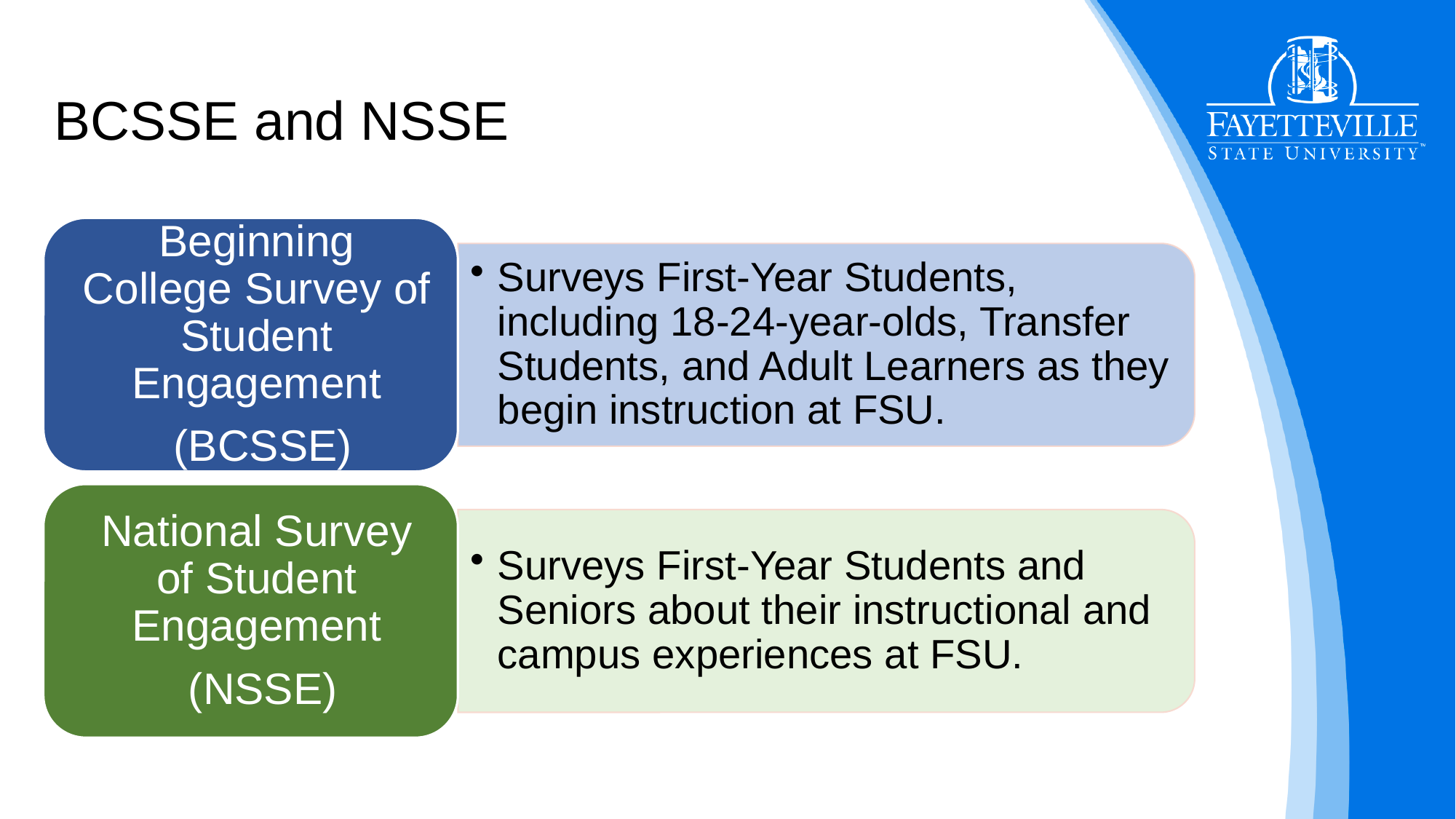

# BCSSE and NSSE
Surveys First-Year Students, including 18-24-year-olds, Transfer Students, and Adult Learners as they begin instruction at FSU.
Beginning College Survey of Student Engagement
 (BCSSE)
Surveys First-Year Students and Seniors about their instructional and campus experiences at FSU.
National Survey of Student Engagement
 (NSSE)